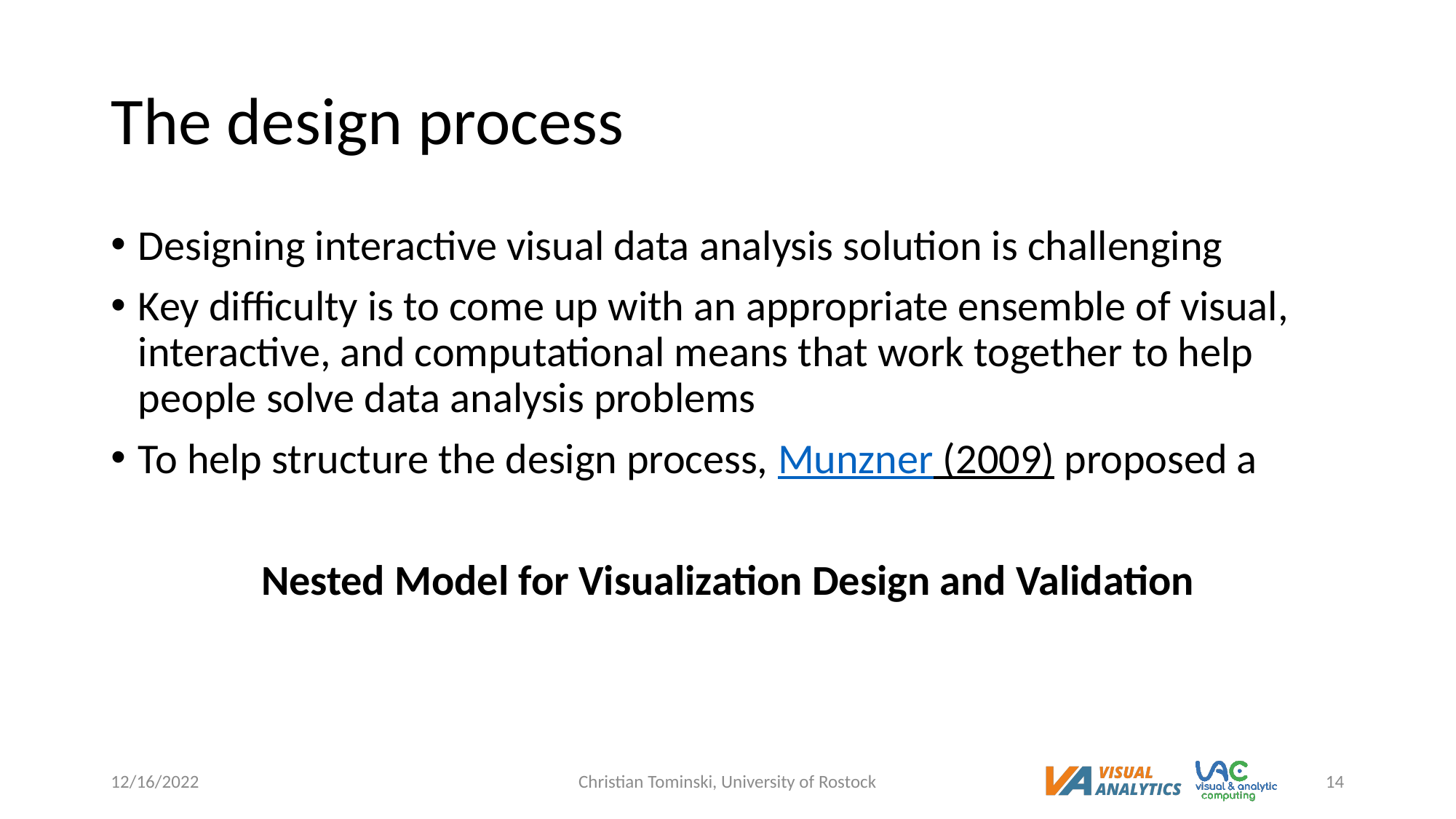

# The design process
Designing interactive visual data analysis solution is challenging
Key difficulty is to come up with an appropriate ensemble of visual, interactive, and computational means that work together to help people solve data analysis problems
To help structure the design process, Munzner (2009) proposed a

Nested Model for Visualization Design and Validation
12/16/2022
Christian Tominski, University of Rostock
14